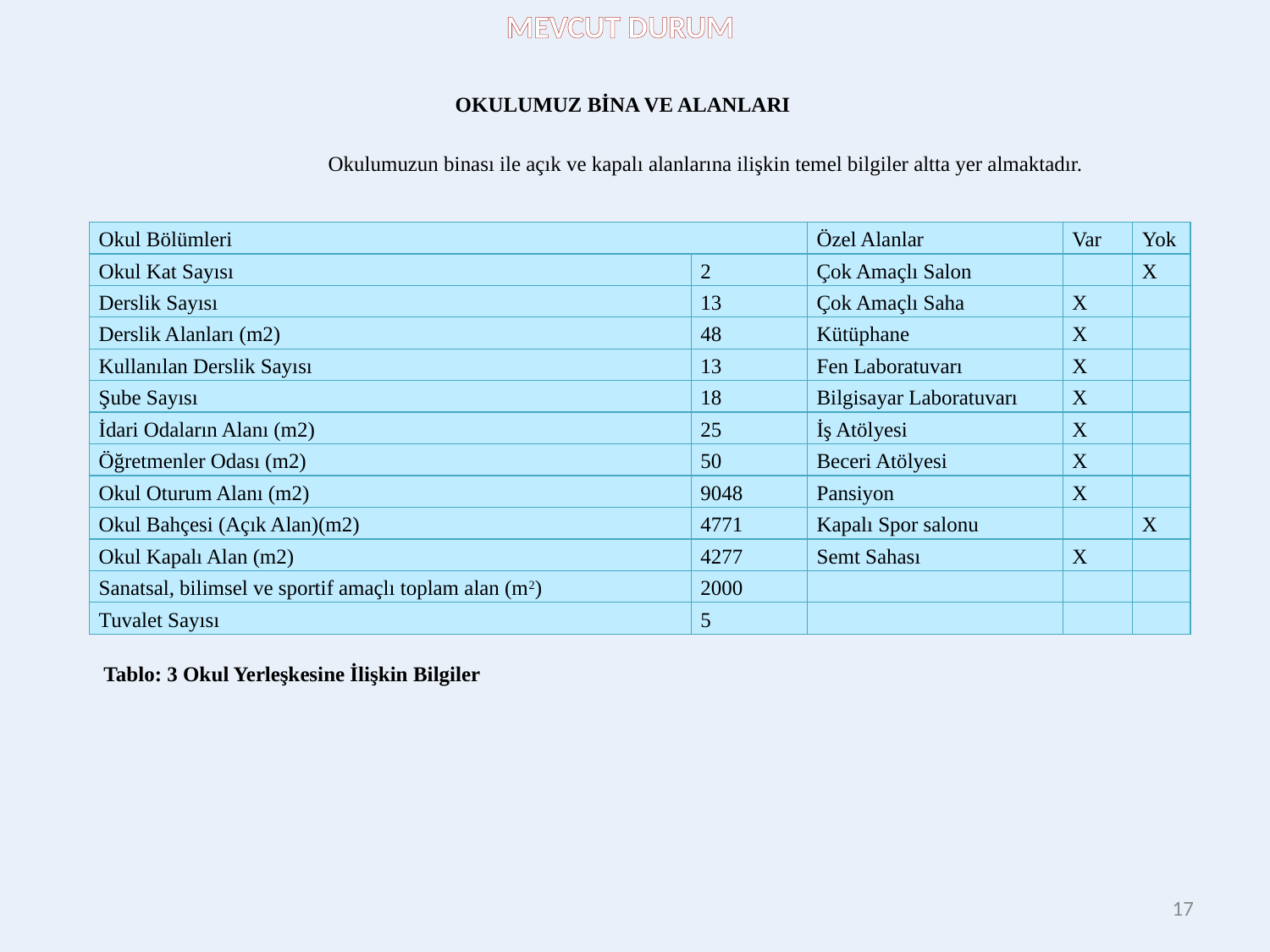

MEVCUT DURUM
                                                OKULUMUZ BİNA VE ALANLARI

	Okulumuzun binası ile açık ve kapalı alanlarına ilişkin temel bilgiler altta yer almaktadır.

| Okul Bölümleri |  | Özel Alanlar | Var | Yok |
| --- | --- | --- | --- | --- |
| Okul Kat Sayısı | 2 | Çok Amaçlı Salon |  | X |
| Derslik Sayısı | 13 | Çok Amaçlı Saha | X |  |
| Derslik Alanları (m2) | 48 | Kütüphane | X |  |
| Kullanılan Derslik Sayısı | 13 | Fen Laboratuvarı | X |  |
| Şube Sayısı | 18 | Bilgisayar Laboratuvarı | X |  |
| İdari Odaların Alanı (m2) | 25 | İş Atölyesi | X |  |
| Öğretmenler Odası (m2) | 50 | Beceri Atölyesi | X |  |
| Okul Oturum Alanı (m2) | 9048 | Pansiyon | X |  |
| Okul Bahçesi (Açık Alan)(m2) | 4771 | Kapalı Spor salonu |  | X |
| Okul Kapalı Alan (m2) | 4277 | Semt Sahası | X |  |
| Sanatsal, bilimsel ve sportif amaçlı toplam alan (m2) | 2000 |  |  |  |
| Tuvalet Sayısı | 5 |  |  |  |
Tablo: 3 Okul Yerleşkesine İlişkin Bilgiler
17